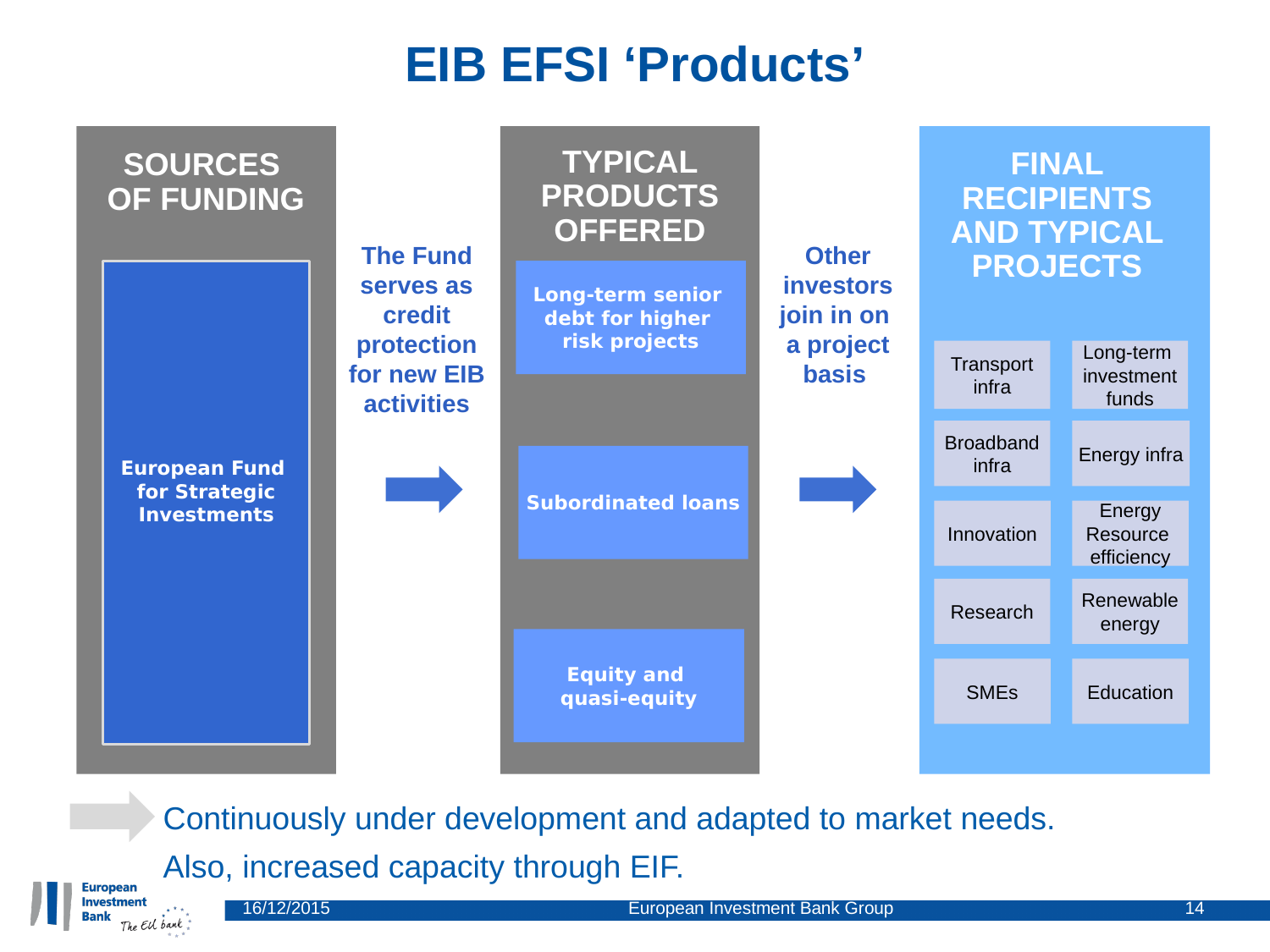

EIB EFSI ‘Products’

TYPICAL PRODUCTS OFFERED
FINAL RECIPIENTS AND TYPICAL PROJECTS
SOURCES
OF FUNDING
The Fund serves as credit protection for new EIB activities
Other investors join in on
a project basis

European Fund
for Strategic Investments

Long-term senior
debt for higher
risk projects
Transport infra
Long-term
investment funds
Broadband
infra
Energy infra
Subordinated loans

Innovation
Energy Resource  efficiency
Research
Renewable energy
Equity and
quasi-equity
SMEs
Education

Continuously under development and adapted to market needs.
Also, increased capacity through EIF.
16/12/2015			 European Investment Bank Group		           14